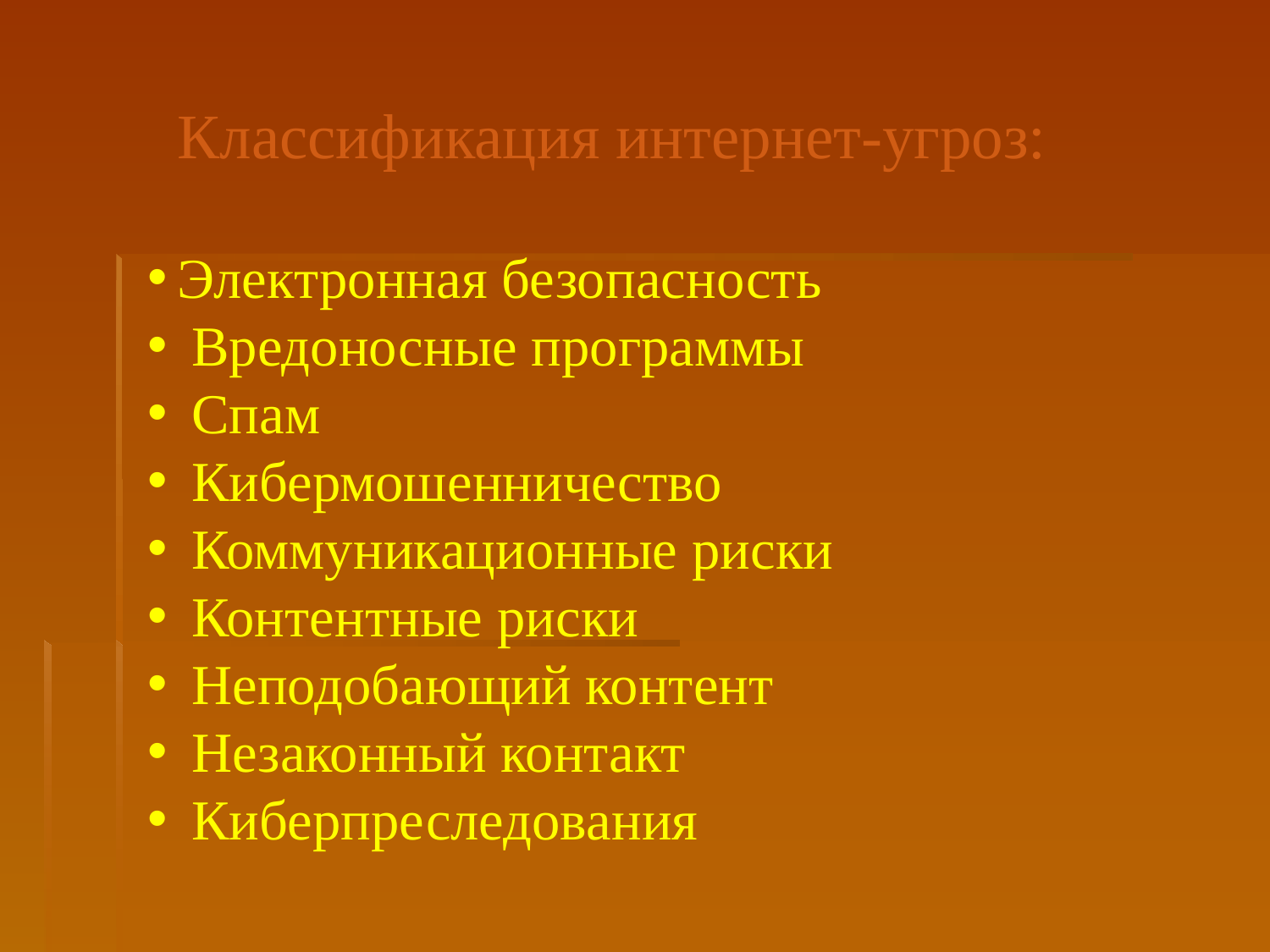

# Классификация интернет-угроз:
Электронная безопасность
 Вредоносные программы
 Спам
 Кибермошенничество
 Коммуникационные риски
 Контентные риски
 Неподобающий контент
 Незаконный контакт
 Киберпреследования